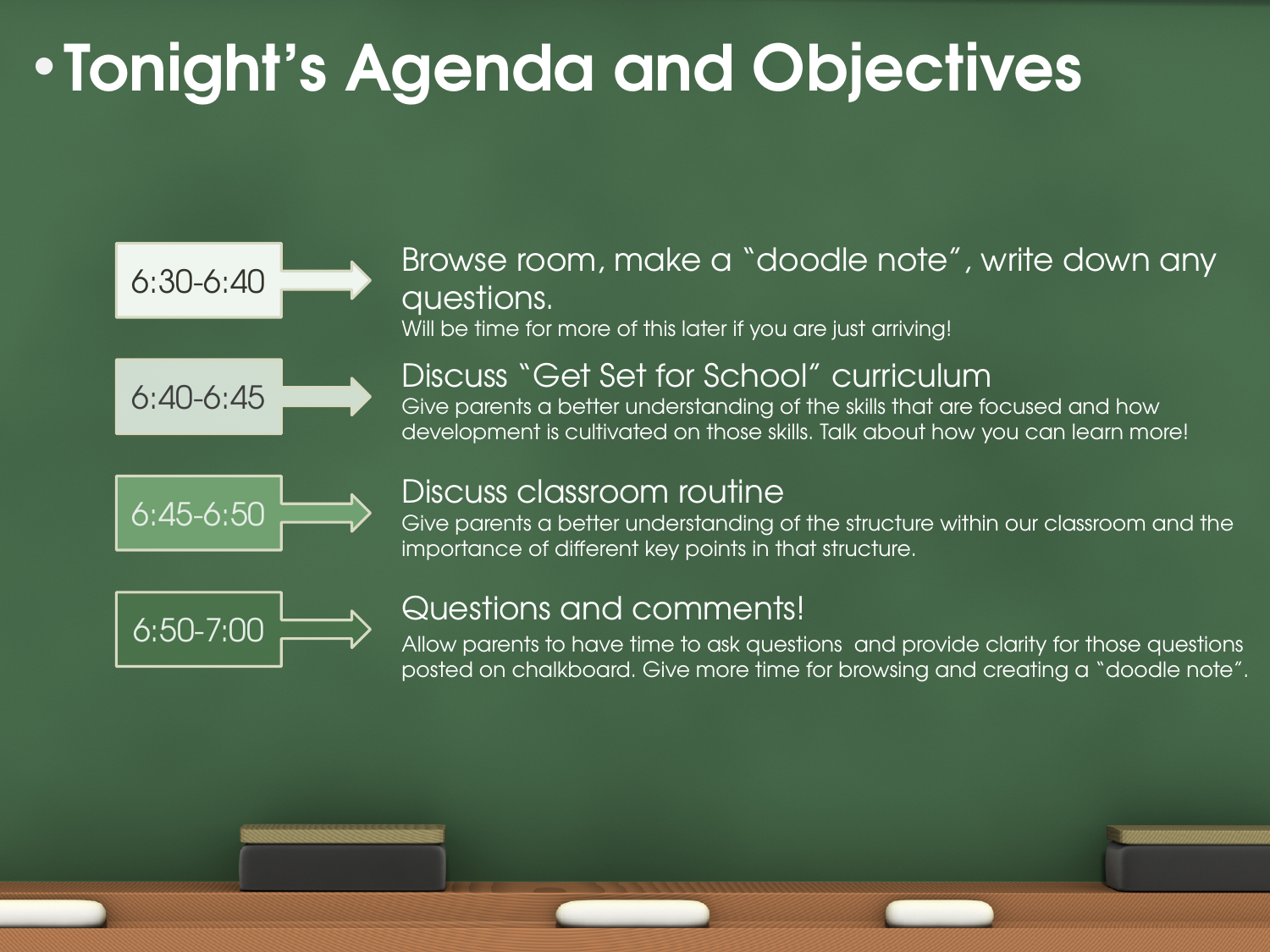

# Tonight’s Agenda and Objectives
Browse room, make a “doodle note”, write down any questions.
Will be time for more of this later if you are just arriving!

6:30-6:40
Discuss “Get Set for School” curriculum
Give parents a better understanding of the skills that are focused and how development is cultivated on those skills. Talk about how you can learn more!
6:40-6:45
Discuss classroom routine
Give parents a better understanding of the structure within our classroom and the importance of different key points in that structure.

6:45-6:50
Questions and comments!
Allow parents to have time to ask questions  and provide clarity for those questions posted on chalkboard. Give more time for browsing and creating a “doodle note”.

6:50-7:00